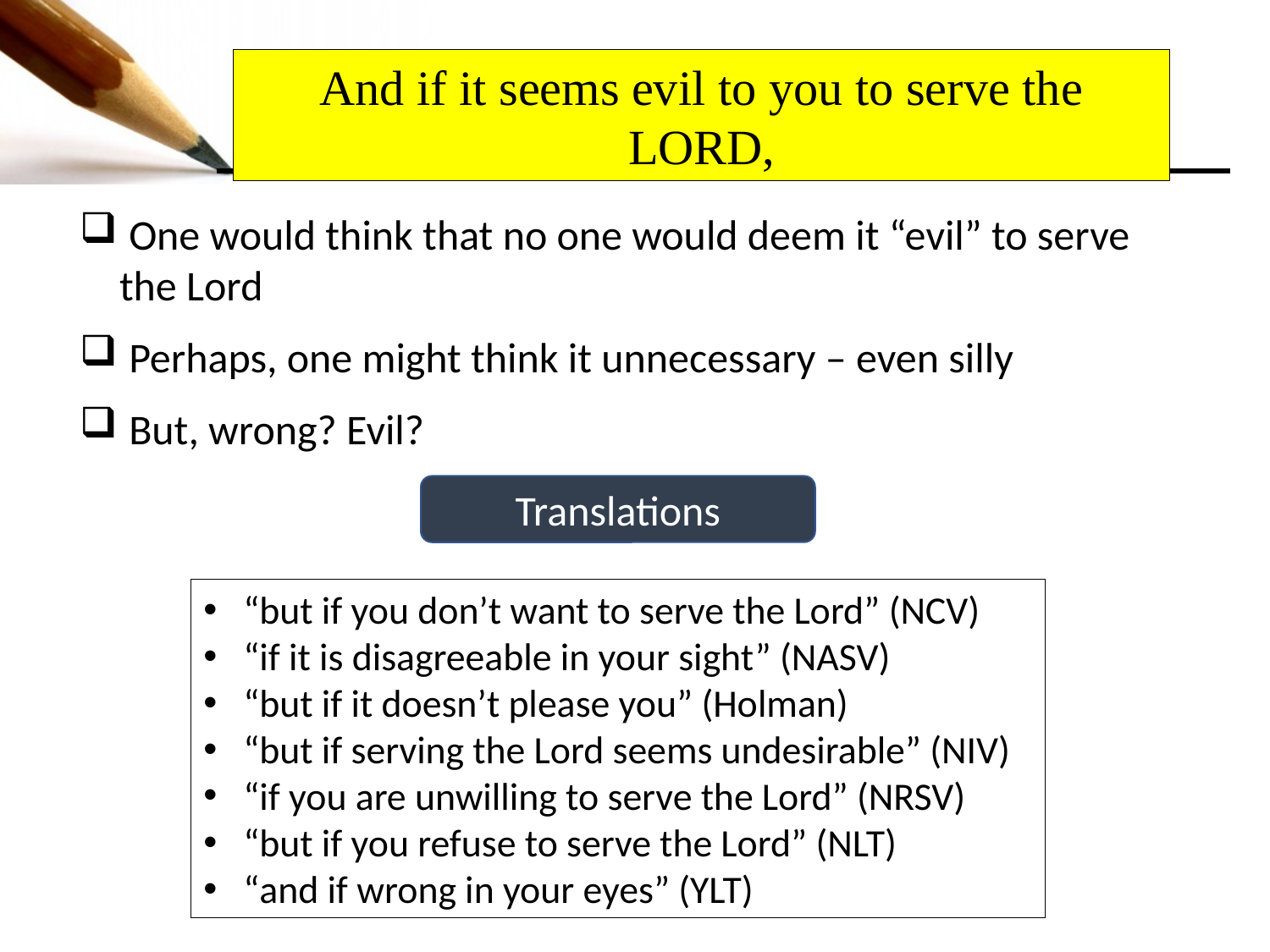

And if it seems evil to you to serve the Lord,
 One would think that no one would deem it “evil” to serve the Lord

 Perhaps, one might think it unnecessary – even silly

 But, wrong? Evil?
Translations
“but if you don’t want to serve the Lord” (NCV)
“if it is disagreeable in your sight” (NASV)
“but if it doesn’t please you” (Holman)
“but if serving the Lord seems undesirable” (NIV)
“if you are unwilling to serve the Lord” (NRSV)
“but if you refuse to serve the Lord” (NLT)
“and if wrong in your eyes” (YLT)